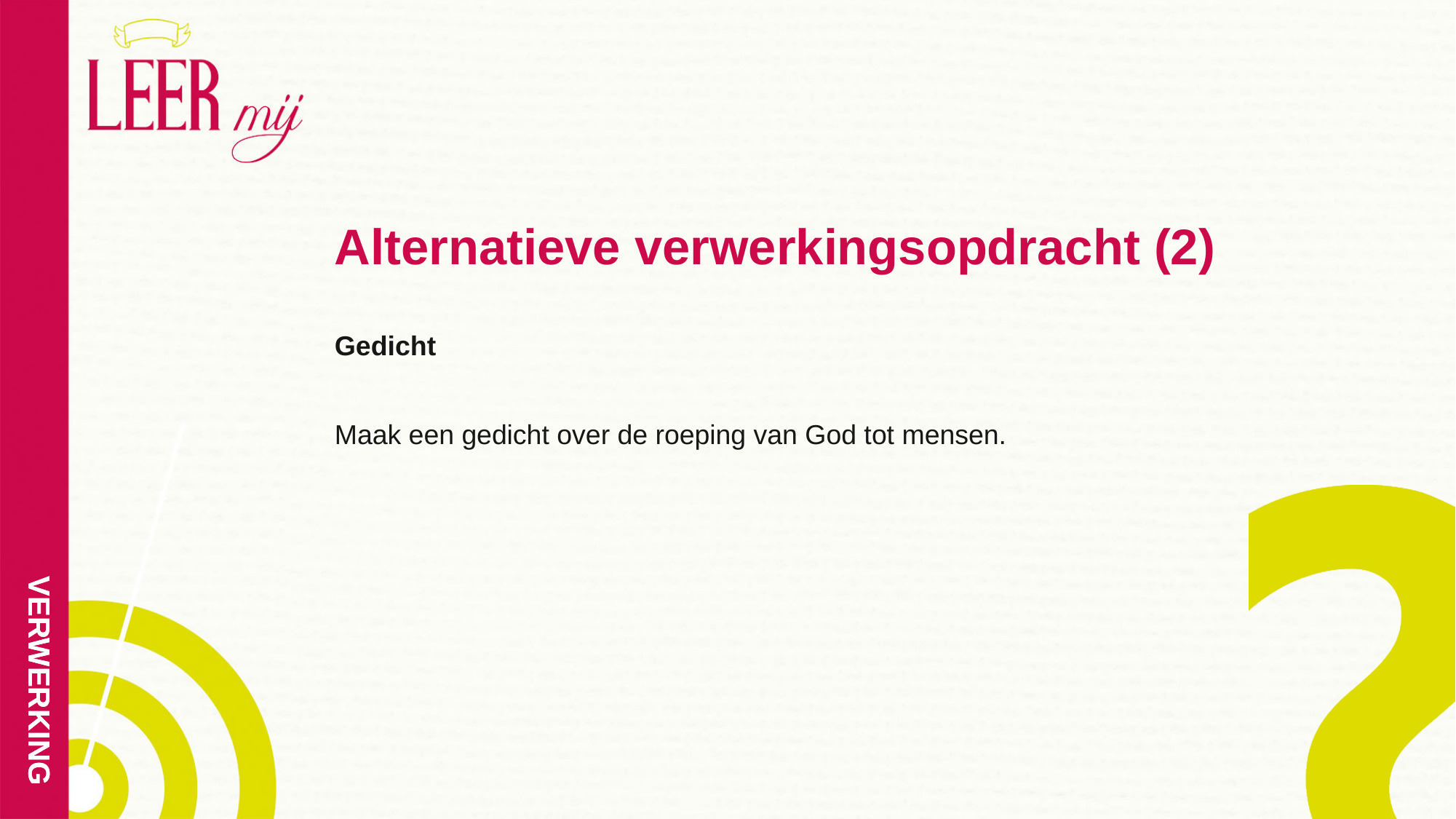

# Alternatieve verwerkingsopdracht (2)
Gedicht

Maak een gedicht over de roeping van God tot mensen.